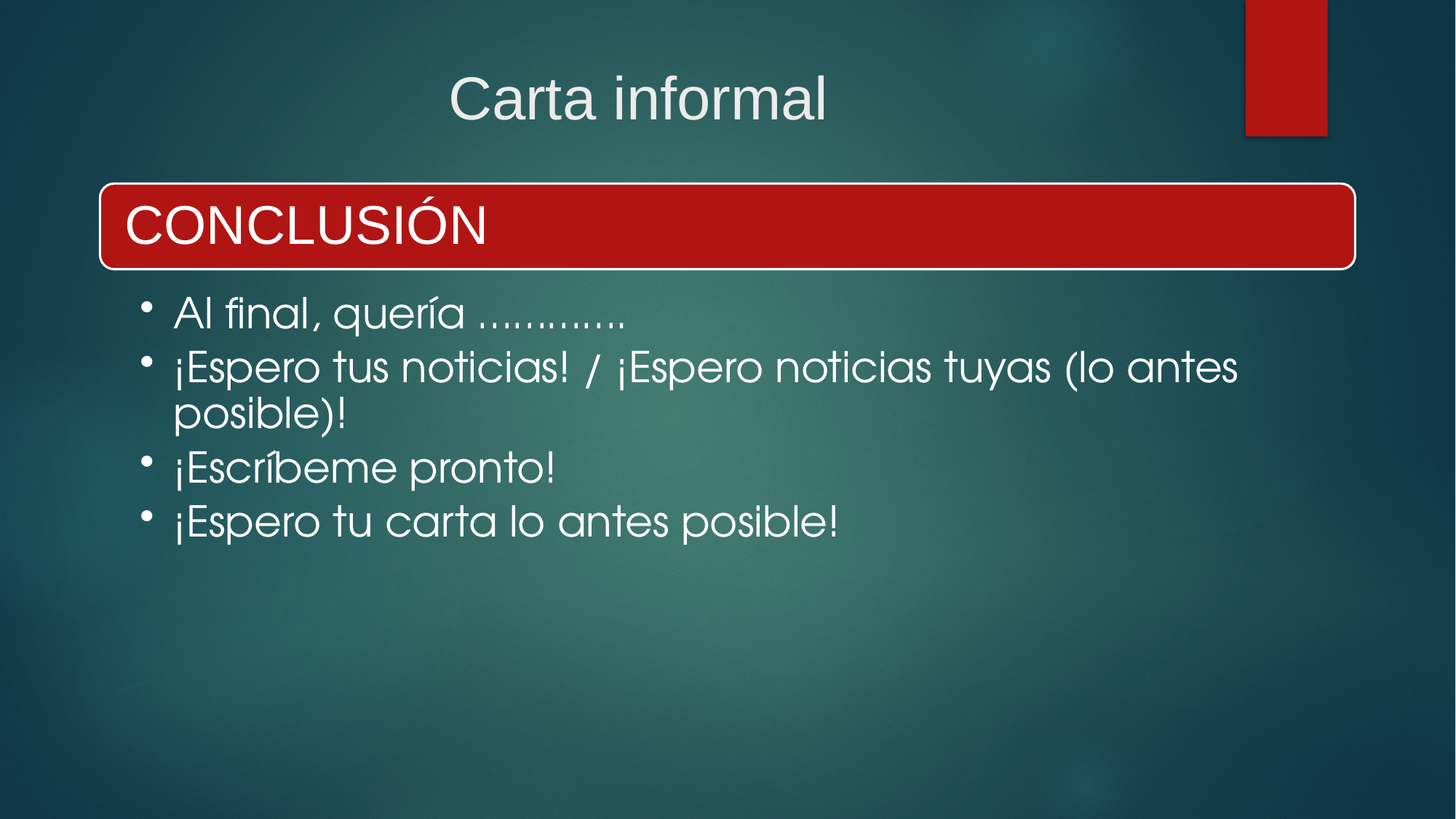

# Carta informal
CONCLUSIÓN
Al final, quería ………….
¡Espero tus noticias! / ¡Espero noticias tuyas (lo antes posible)!
¡Escríbeme pronto!
¡Espero tu carta lo antes posible!